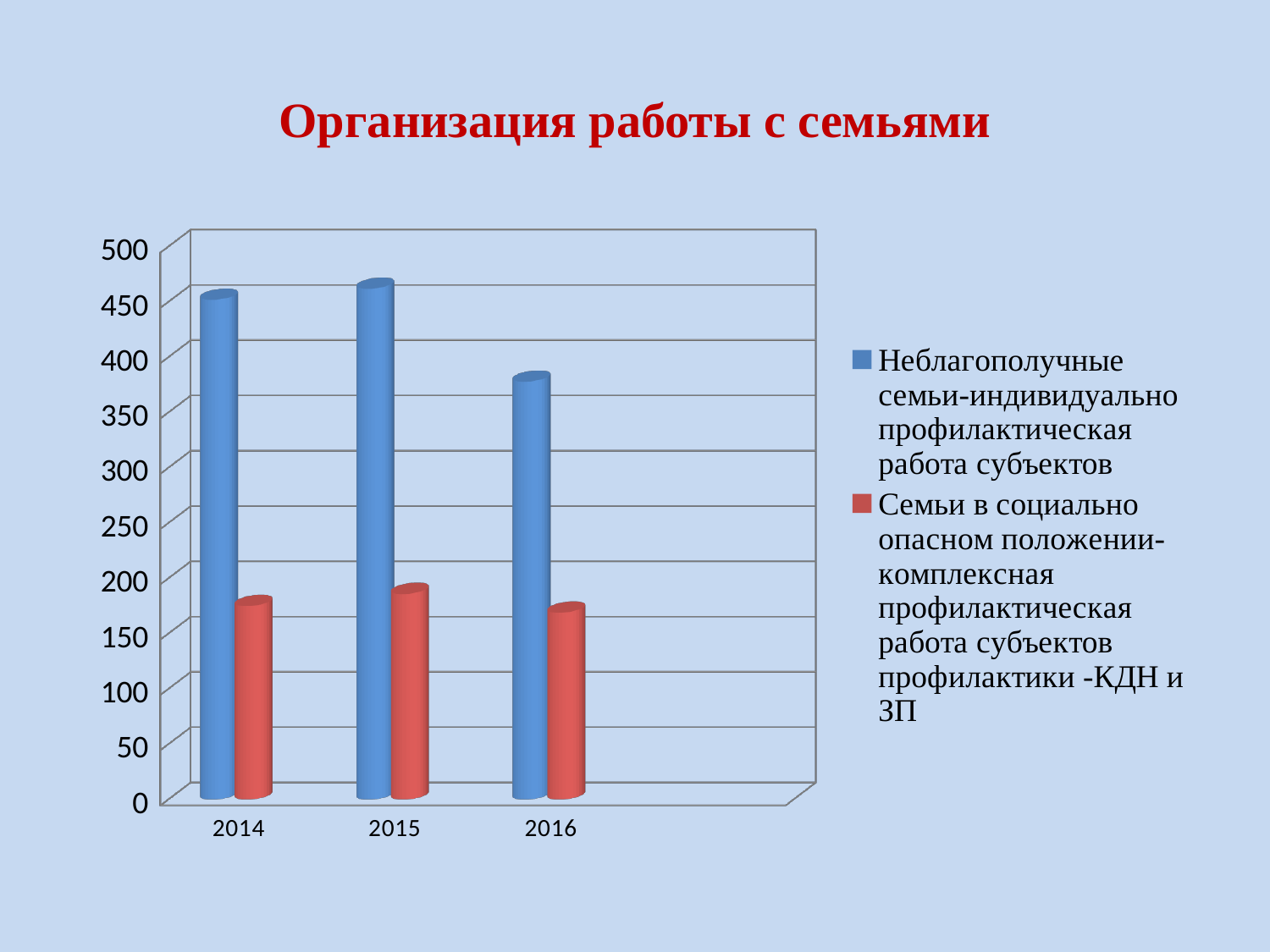

# Организация работы с семьями

[unsupported chart]